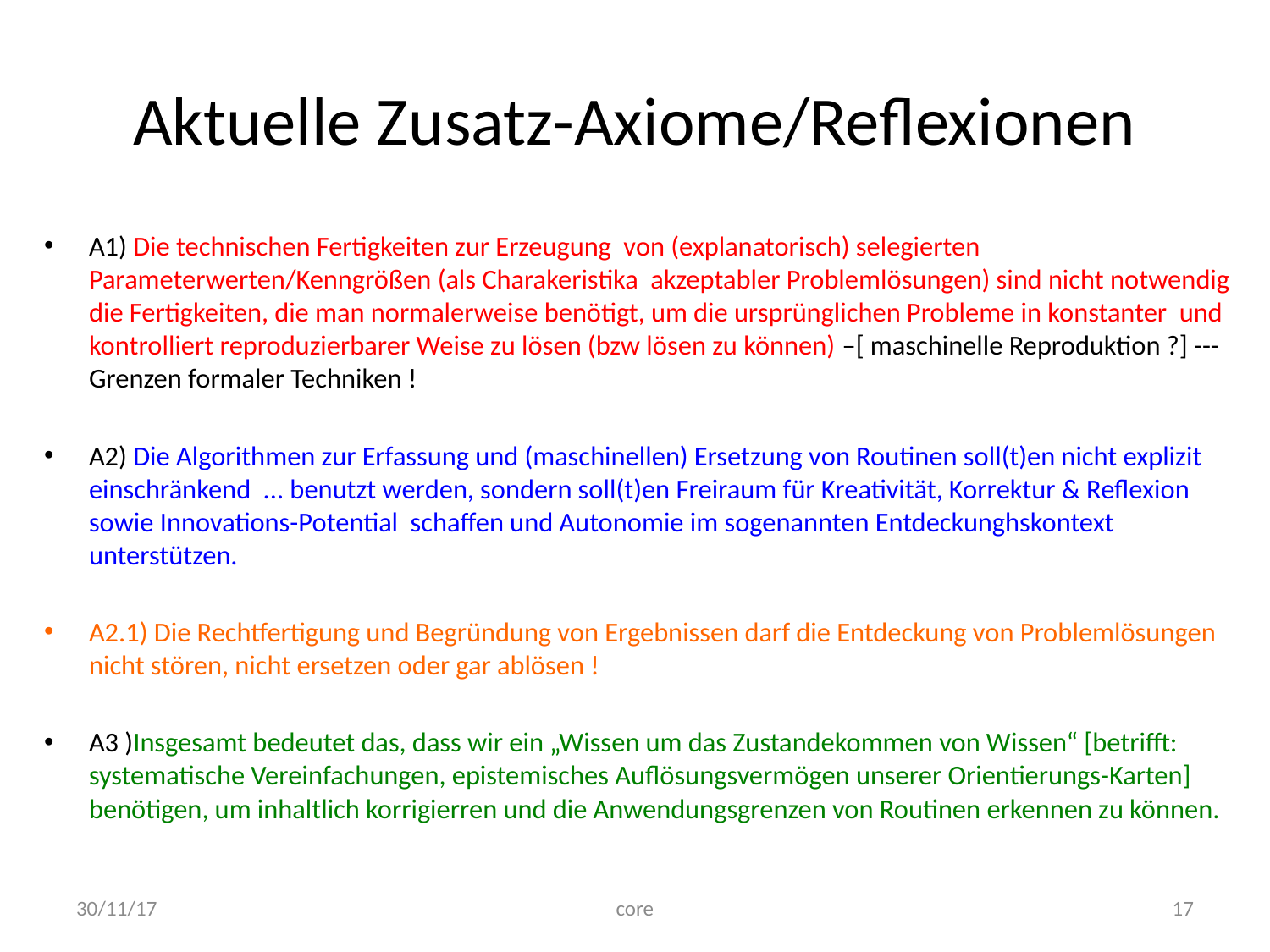

# Aktuelle Zusatz-Axiome/Reflexionen
A1) Die technischen Fertigkeiten zur Erzeugung  von (explanatorisch) selegierten  Parameterwerten/Kenngrößen (als Charakeristika  akzeptabler Problemlösungen) sind nicht notwendig die Fertigkeiten, die man normalerweise benötigt, um die ursprünglichen Probleme in konstanter  und kontrolliert reproduzierbarer Weise zu lösen (bzw lösen zu können) –[ maschinelle Reproduktion ?] --- Grenzen formaler Techniken !

A2) Die Algorithmen zur Erfassung und (maschinellen) Ersetzung von Routinen soll(t)en nicht explizit einschränkend  ... benutzt werden, sondern soll(t)en Freiraum für Kreativität, Korrektur & Reflexion sowie Innovations-Potential  schaffen und Autonomie im sogenannten Entdeckunghskontext unterstützen.

A2.1) Die Rechtfertigung und Begründung von Ergebnissen darf die Entdeckung von Problemlösungen nicht stören, nicht ersetzen oder gar ablösen !

A3 )Insgesamt bedeutet das, dass wir ein „Wissen um das Zustandekommen von Wissen“ [betrifft: systematische Vereinfachungen, epistemisches Auflösungsvermögen unserer Orientierungs-Karten] benötigen, um inhaltlich korrigierren und die Anwendungsgrenzen von Routinen erkennen zu können.
30/11/17
core
17